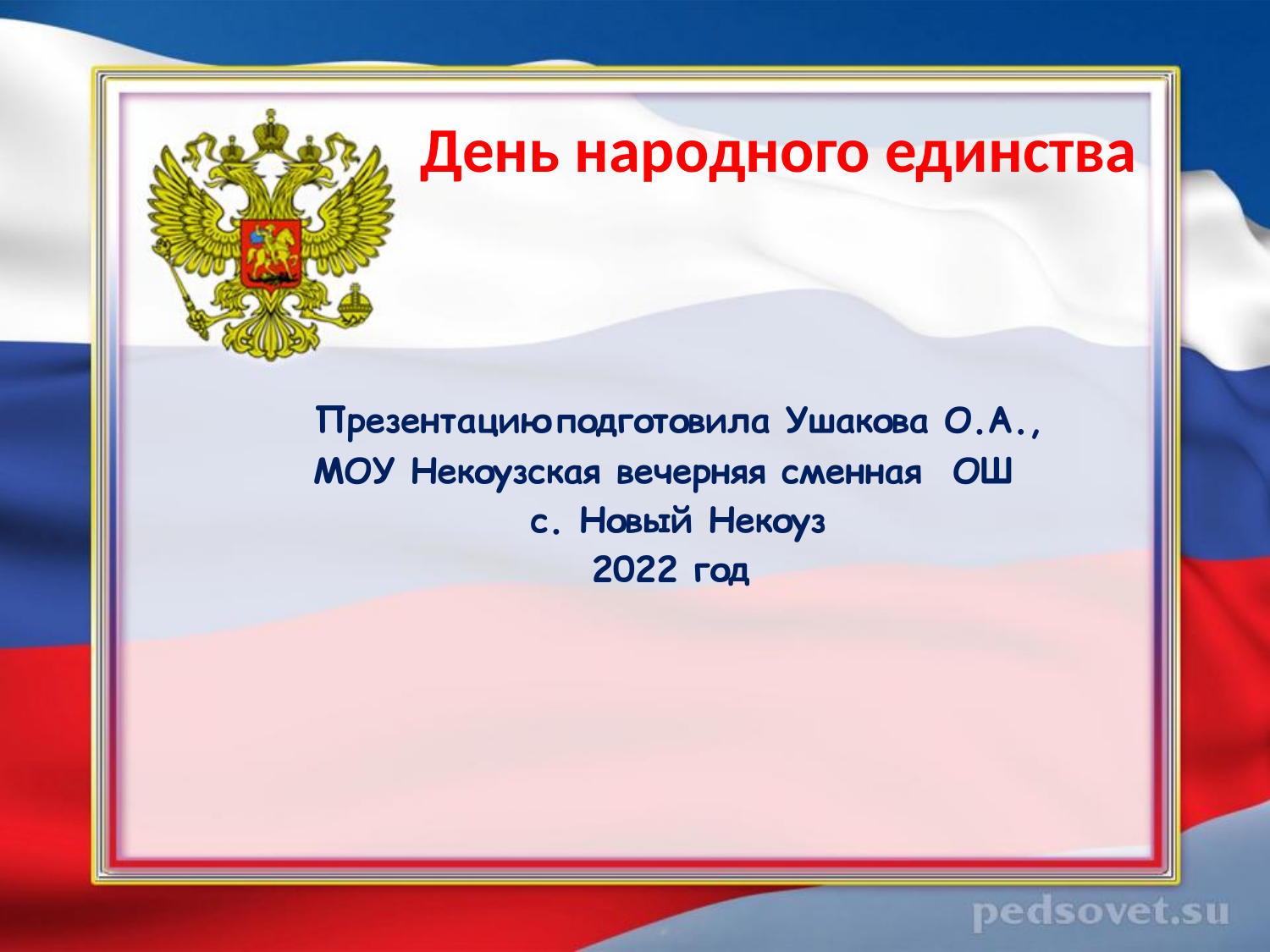

# День народного единства

             Презентацию подготовила Ушакова О.А.,
      МОУ Некоузская вечерняя сменная  ОШ
       с. Новый Некоуз
      2022 год